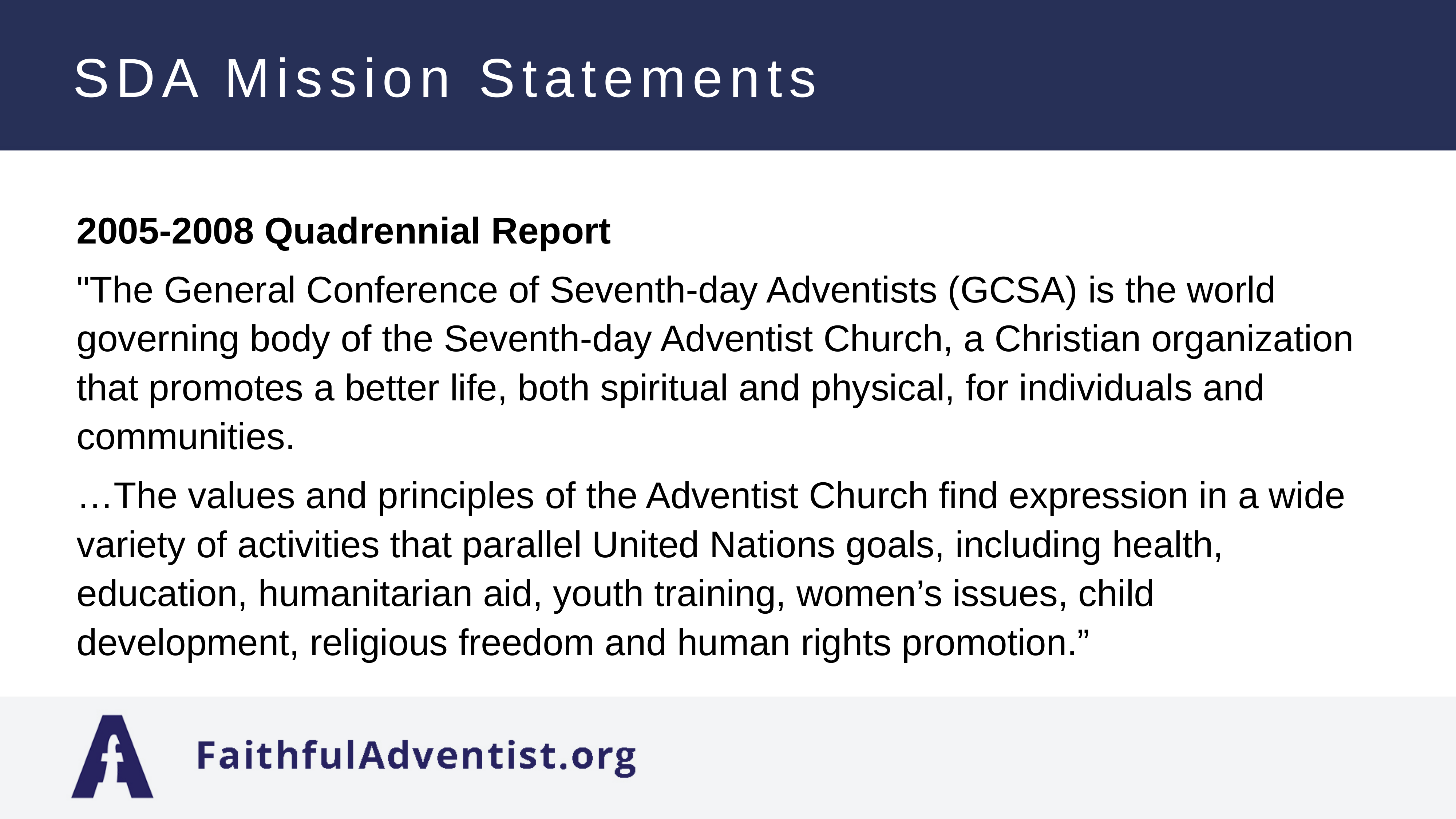

# SDA Mission Statements
2005-2008 Quadrennial Report
"The General Conference of Seventh-day Adventists (GCSA) is the world governing body of the Seventh-day Adventist Church, a Christian organization that promotes a better life, both spiritual and physical, for individuals and communities.
…The values and principles of the Adventist Church find expression in a wide variety of activities that parallel United Nations goals, including health, education, humanitarian aid, youth training, women’s issues, child development, religious freedom and human rights promotion.”